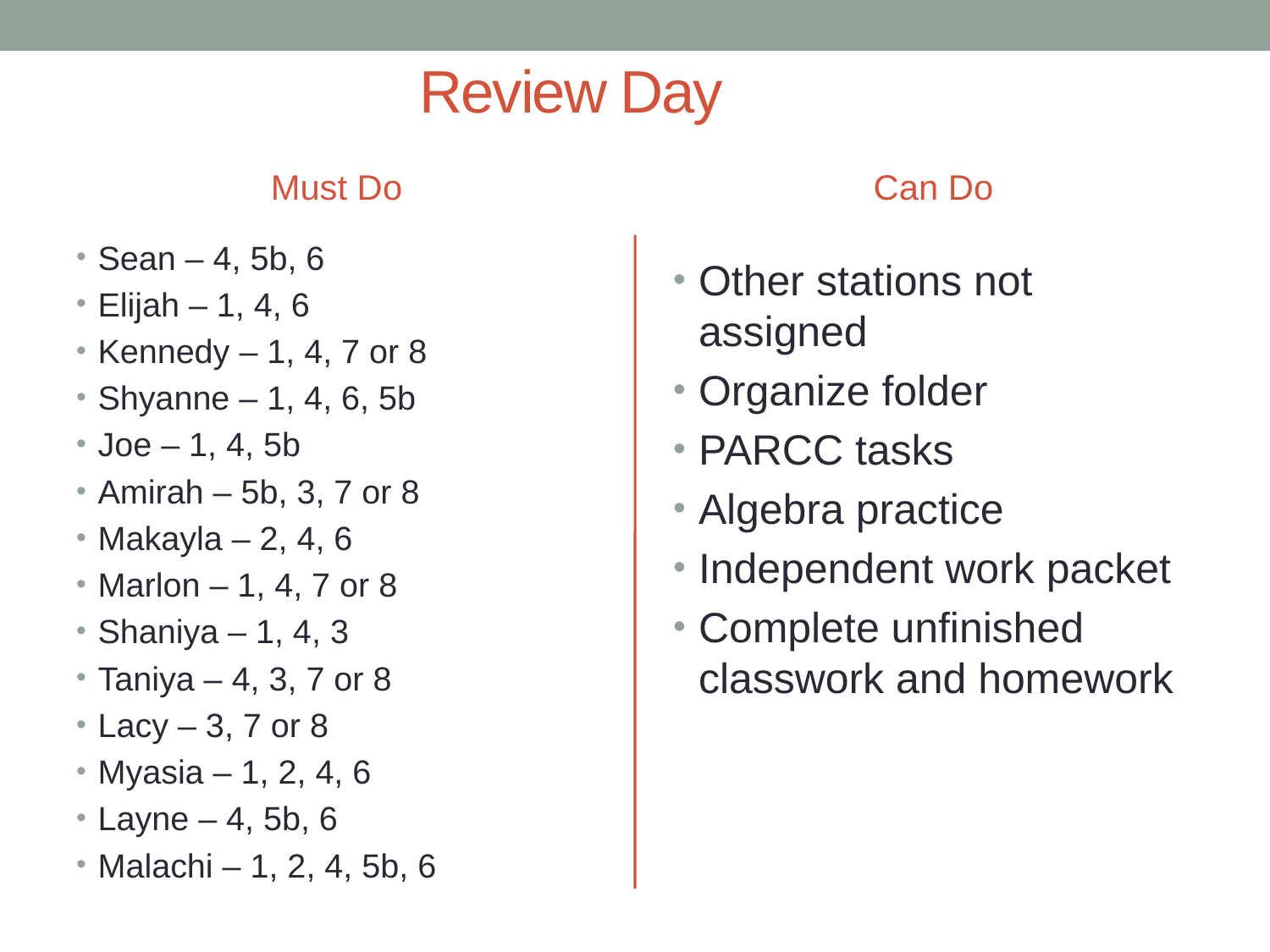

# Review Day
Must Do
Can Do
Sean – 4, 5b, 6
Elijah – 1, 4, 6
Kennedy – 1, 4, 7 or 8
Shyanne – 1, 4, 6, 5b
Joe – 1, 4, 5b
Amirah – 5b, 3, 7 or 8
Makayla – 2, 4, 6
Marlon – 1, 4, 7 or 8
Shaniya – 1, 4, 3
Taniya – 4, 3, 7 or 8
Lacy – 3, 7 or 8
Myasia – 1, 2, 4, 6
Layne – 4, 5b, 6
Malachi – 1, 2, 4, 5b, 6
Other stations not assigned
Organize folder
PARCC tasks
Algebra practice
Independent work packet
Complete unfinished classwork and homework